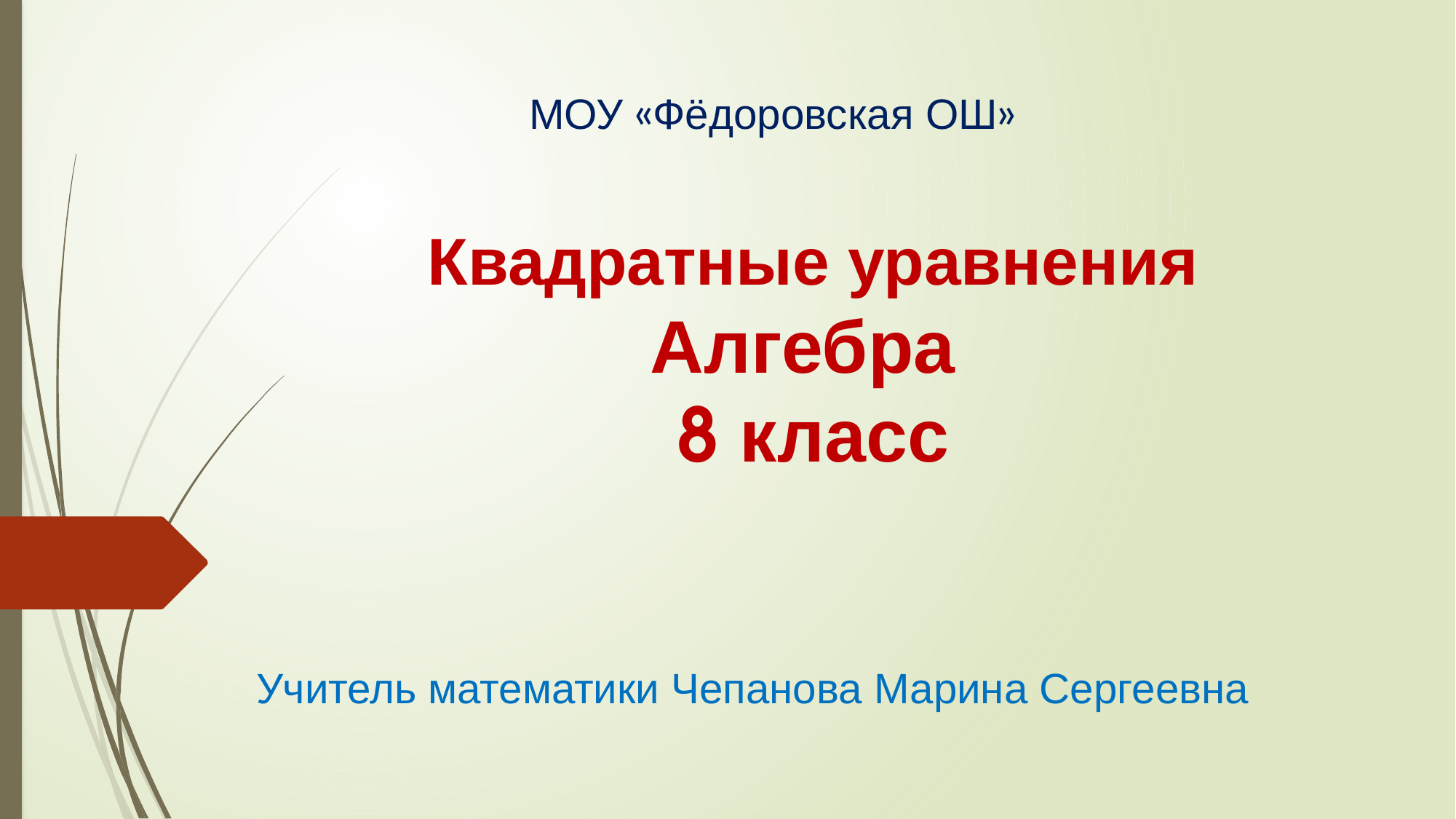

МОУ «Фёдоровская ОШ»
# Квадратные уравнения Алгебра 8 класс
Учитель математики Чепанова Марина Сергеевна